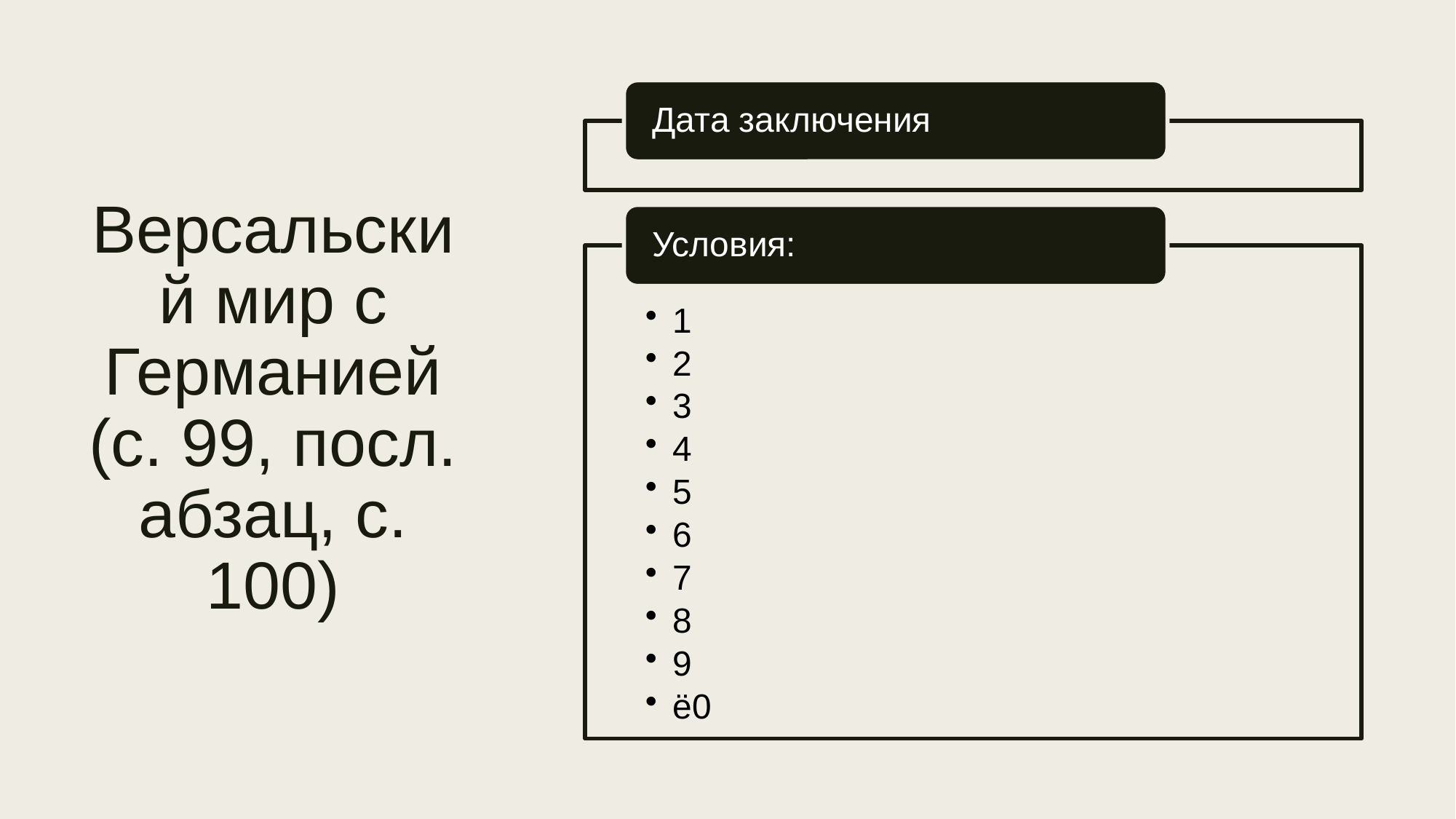

# Версальский мир с Германией (с. 99, посл. абзац, с. 100)
Дата заключения
1
2
3
4
5
6
7
8
9
ё0
Условия: